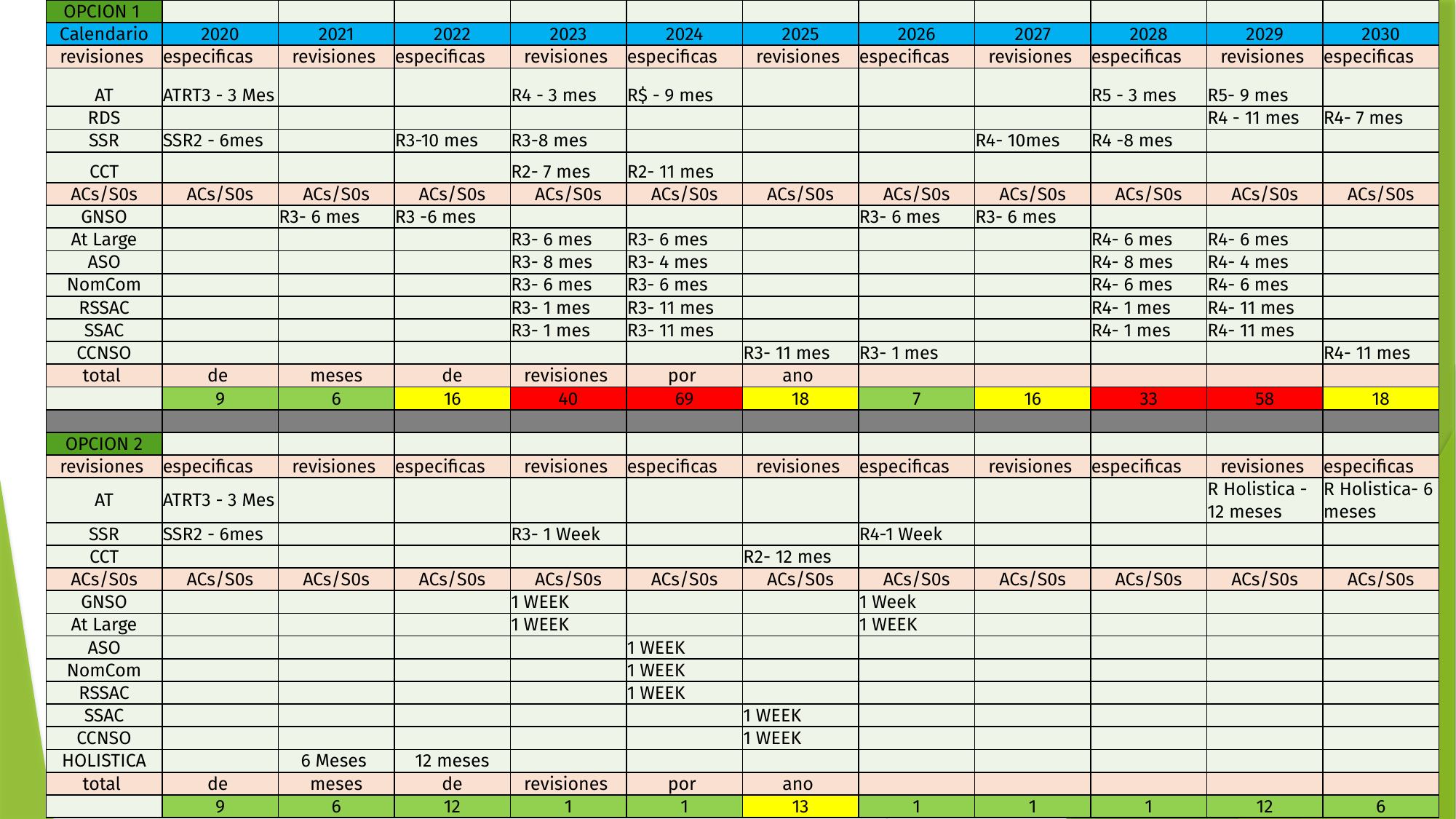

| OPCION 1 |  |  |  |  |  |  |  |  |  |  |  |
| --- | --- | --- | --- | --- | --- | --- | --- | --- | --- | --- | --- |
| Calendario | 2020 | 2021 | 2022 | 2023 | 2024 | 2025 | 2026 | 2027 | 2028 | 2029 | 2030 |
| revisiones | especificas | revisiones | especificas | revisiones | especificas | revisiones | especificas | revisiones | especificas | revisiones | especificas |
| AT | ATRT3 - 3 Mes |  |  | R4 - 3 mes | R$ - 9 mes |  |  |  | R5 - 3 mes | R5- 9 mes |  |
| RDS |  |  |  |  |  |  |  |  |  | R4 - 11 mes | R4- 7 mes |
| SSR | SSR2 - 6mes |  | R3-10 mes | R3-8 mes |  |  |  | R4- 10mes | R4 -8 mes |  |  |
| CCT |  |  |  | R2- 7 mes | R2- 11 mes |  |  |  |  |  |  |
| ACs/S0s | ACs/S0s | ACs/S0s | ACs/S0s | ACs/S0s | ACs/S0s | ACs/S0s | ACs/S0s | ACs/S0s | ACs/S0s | ACs/S0s | ACs/S0s |
| GNSO |  | R3- 6 mes | R3 -6 mes |  |  |  | R3- 6 mes | R3- 6 mes |  |  |  |
| At Large |  |  |  | R3- 6 mes | R3- 6 mes |  |  |  | R4- 6 mes | R4- 6 mes |  |
| ASO |  |  |  | R3- 8 mes | R3- 4 mes |  |  |  | R4- 8 mes | R4- 4 mes |  |
| NomCom |  |  |  | R3- 6 mes | R3- 6 mes |  |  |  | R4- 6 mes | R4- 6 mes |  |
| RSSAC |  |  |  | R3- 1 mes | R3- 11 mes |  |  |  | R4- 1 mes | R4- 11 mes |  |
| SSAC |  |  |  | R3- 1 mes | R3- 11 mes |  |  |  | R4- 1 mes | R4- 11 mes |  |
| CCNSO |  |  |  |  |  | R3- 11 mes | R3- 1 mes |  |  |  | R4- 11 mes |
| total | de | meses | de | revisiones | por | ano |  |  |  |  |  |
|  | 9 | 6 | 16 | 40 | 69 | 18 | 7 | 16 | 33 | 58 | 18 |
|  |  |  |  |  |  |  |  |  |  |  |  |
| OPCION 2 |  |  |  |  |  |  |  |  |  |  |  |
| revisiones | especificas | revisiones | especificas | revisiones | especificas | revisiones | especificas | revisiones | especificas | revisiones | especificas |
| AT | ATRT3 - 3 Mes |  |  |  |  |  |  |  |  | R Holistica -12 meses | R Holistica- 6 meses |
| SSR | SSR2 - 6mes |  |  | R3- 1 Week |  |  | R4-1 Week |  |  |  |  |
| CCT |  |  |  |  |  | R2- 12 mes |  |  |  |  |  |
| ACs/S0s | ACs/S0s | ACs/S0s | ACs/S0s | ACs/S0s | ACs/S0s | ACs/S0s | ACs/S0s | ACs/S0s | ACs/S0s | ACs/S0s | ACs/S0s |
| GNSO |  |  |  | 1 WEEK |  |  | 1 Week |  |  |  |  |
| At Large |  |  |  | 1 WEEK |  |  | 1 WEEK |  |  |  |  |
| ASO |  |  |  |  | 1 WEEK |  |  |  |  |  |  |
| NomCom |  |  |  |  | 1 WEEK |  |  |  |  |  |  |
| RSSAC |  |  |  |  | 1 WEEK |  |  |  |  |  |  |
| SSAC |  |  |  |  |  | 1 WEEK |  |  |  |  |  |
| CCNSO |  |  |  |  |  | 1 WEEK |  |  |  |  |  |
| HOLISTICA |  | 6 Meses | 12 meses |  |  |  |  |  |  |  |  |
| total | de | meses | de | revisiones | por | ano |  |  |  |  |  |
|  | 9 | 6 | 12 | 1 | 1 | 13 | 1 | 1 | 1 | 12 | 6 |